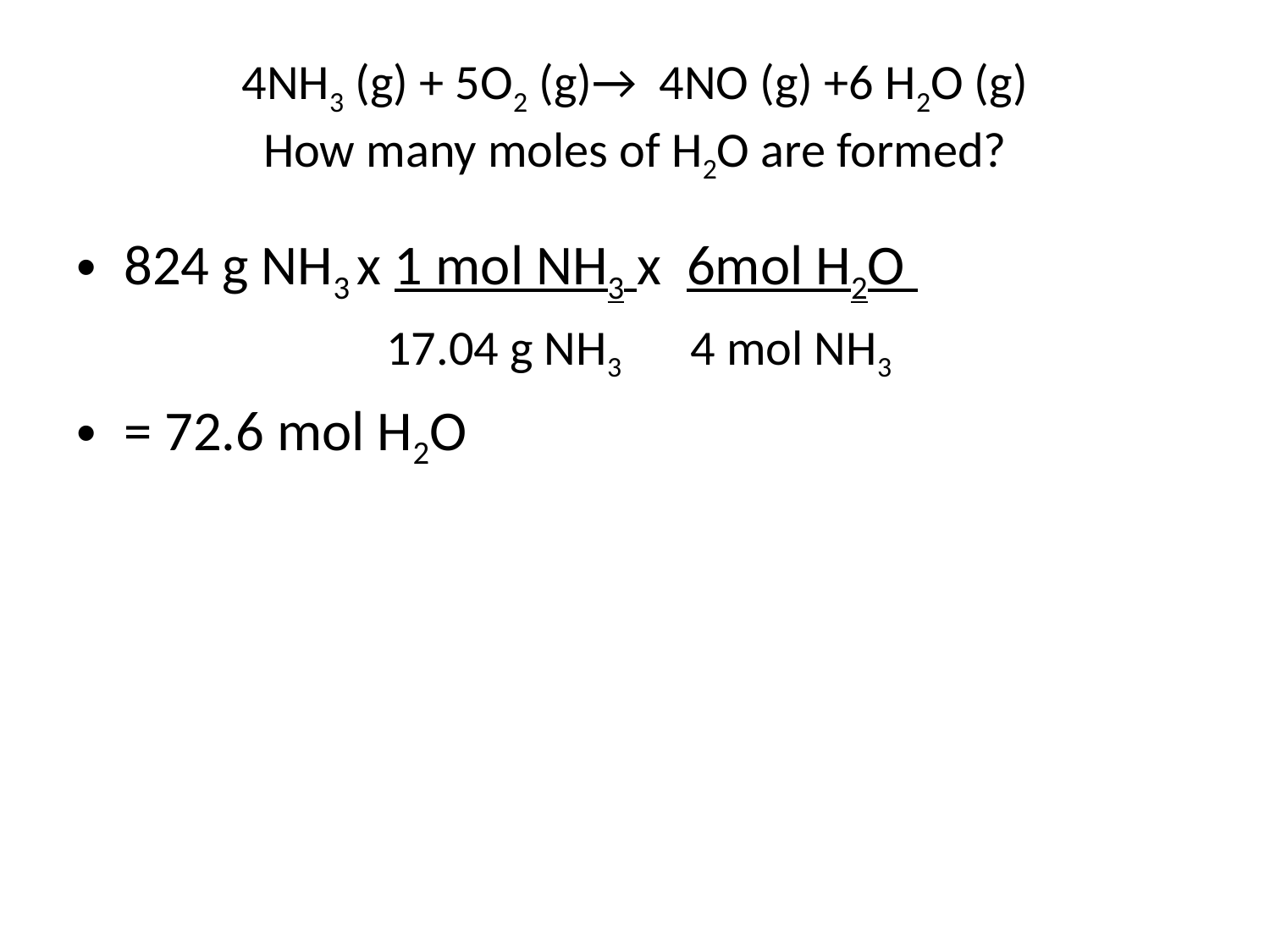

# 4NH3 (g) + 5O2 (g)→  4NO (g) +6 H2O (g) How many moles of H2O are formed?
824 g NH3 x 1 mol NH3 x  6mol H2O
                      17.04 g NH3       4 mol NH3
= 72.6 mol H2O